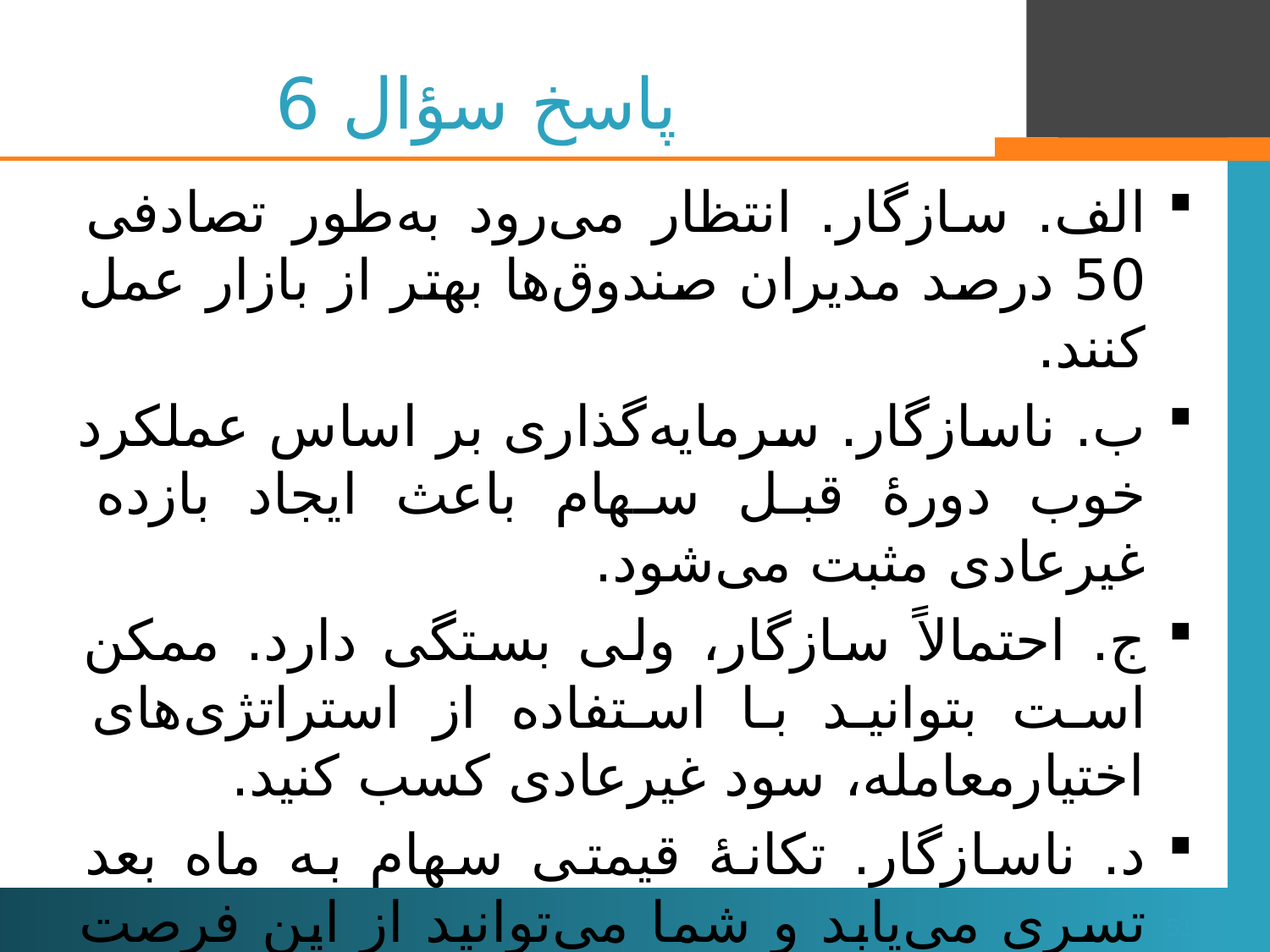

# پاسخ سؤال 6
الف. سازگار. انتظار می‌رود به‌طور تصادفی 50 درصد مدیران صندوق‌ها بهتر از بازار عمل کنند.
ب. ناسازگار. سرمایه‌گذاری بر اساس عملکرد خوب دورۀ قبل سهام باعث ایجاد بازده غیرعادی مثبت می‌شود.
ج. احتمالاً سازگار، ولی بستگی دارد. ممکن است بتوانید با استفاده از استراتژی‌های اختیارمعامله، سود غیرعادی کسب کنید.
د. ناسازگار. تکانۀ قیمتی سهام به ماه بعد تسری می‌یابد و شما می‌توانید از این فرصت استفاده کنید.
و. ناسازگار. روند معکوس قیمت سهام فرصت کسب سود غیرعادی را برای شما فراهم می‌کند.
51